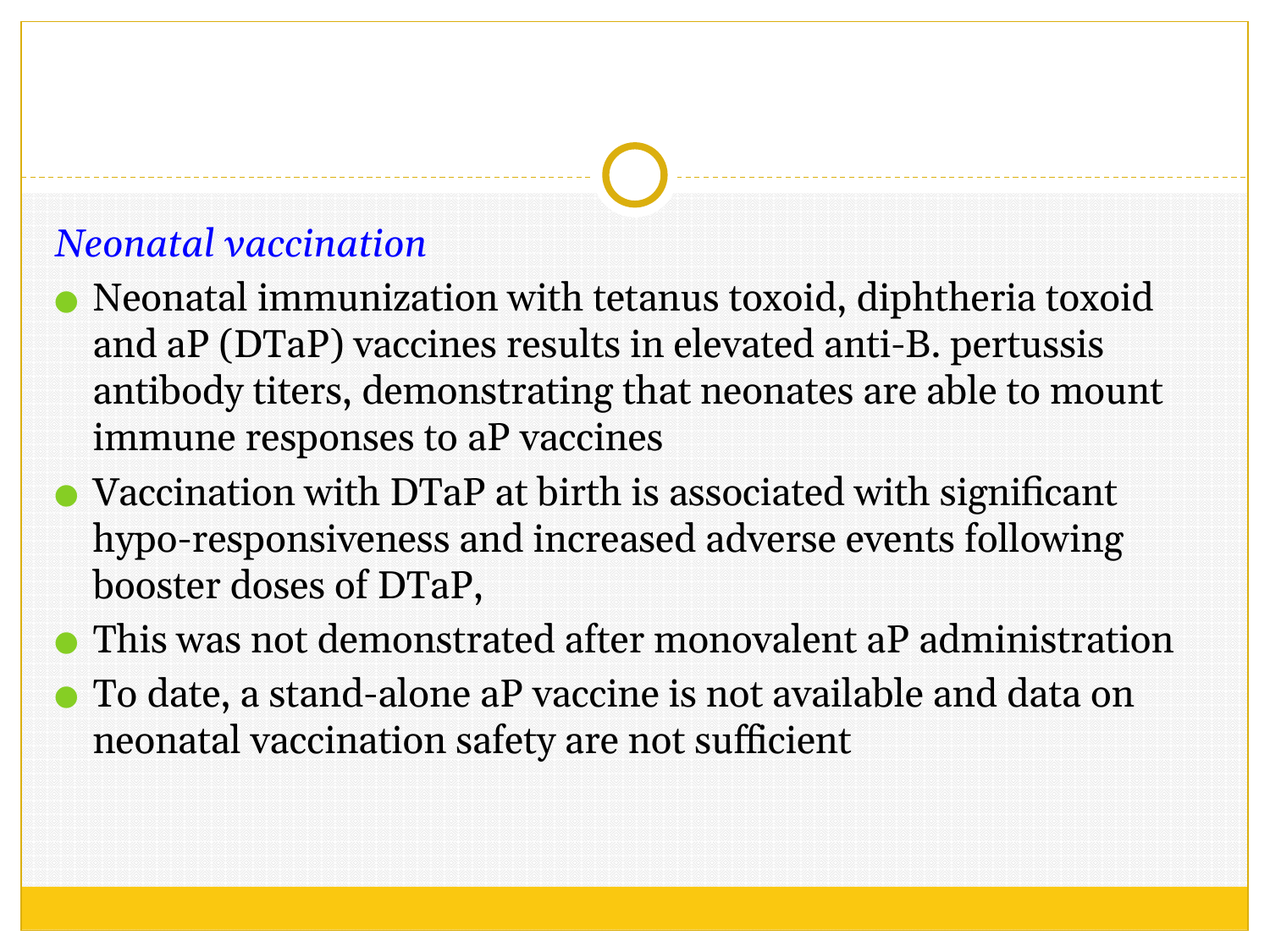

#
Neonatal vaccination
Neonatal immunization with tetanus toxoid, diphtheria toxoid and aP (DTaP) vaccines results in elevated anti-B. pertussis antibody titers, demonstrating that neonates are able to mount immune responses to aP vaccines
Vaccination with DTaP at birth is associated with significant hypo-responsiveness and increased adverse events following booster doses of DTaP,
This was not demonstrated after monovalent aP administration
To date, a stand-alone aP vaccine is not available and data on neonatal vaccination safety are not sufficient